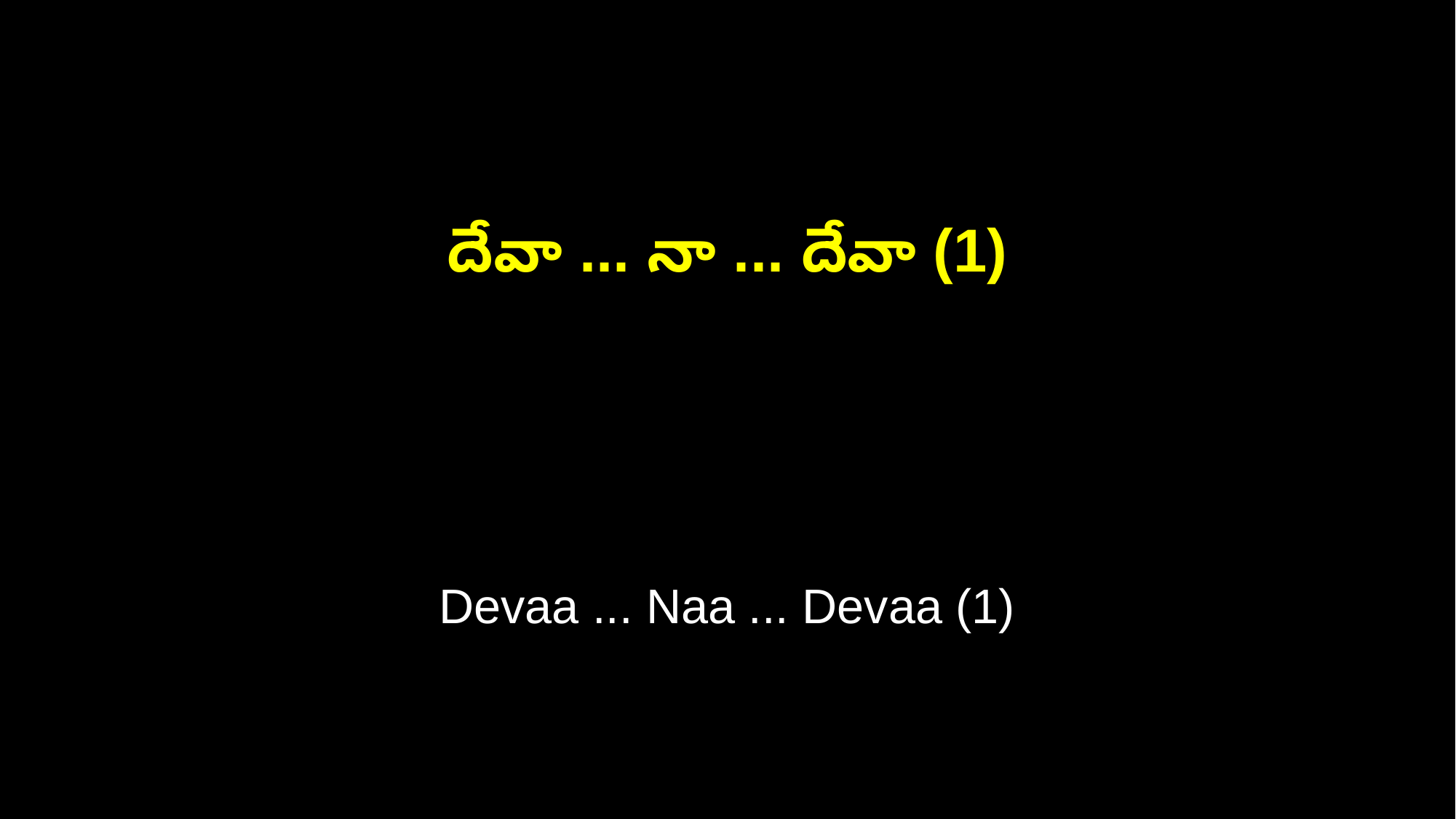

దేవా ... నా ... దేవా (1)
Devaa ... Naa ... Devaa (1)